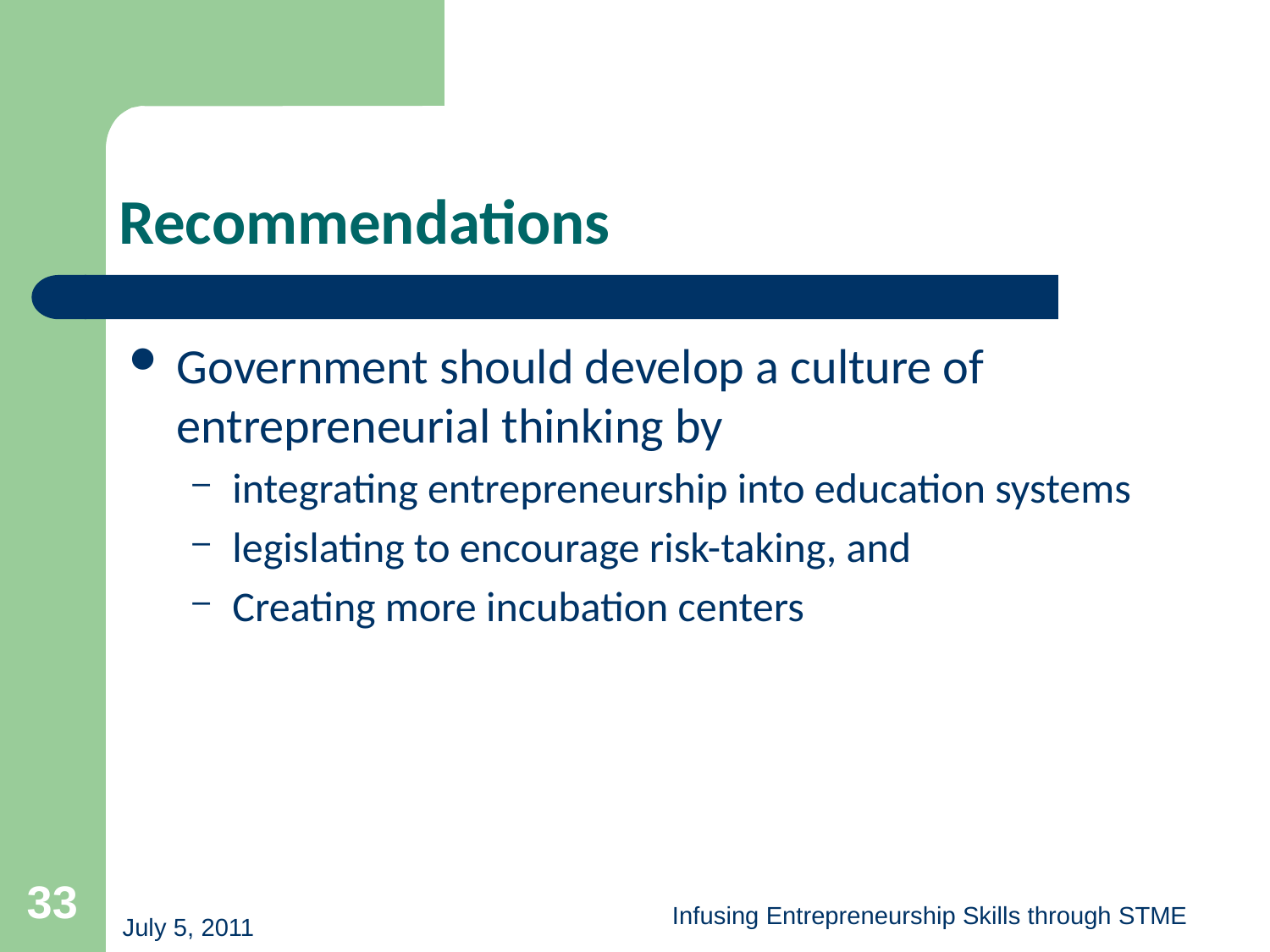

# Recommendations
Government should develop a culture of entrepreneurial thinking by
integrating entrepreneurship into education systems
legislating to encourage risk-taking, and
Creating more incubation centers
33
Infusing Entrepreneurship Skills through STME
July 5, 2011